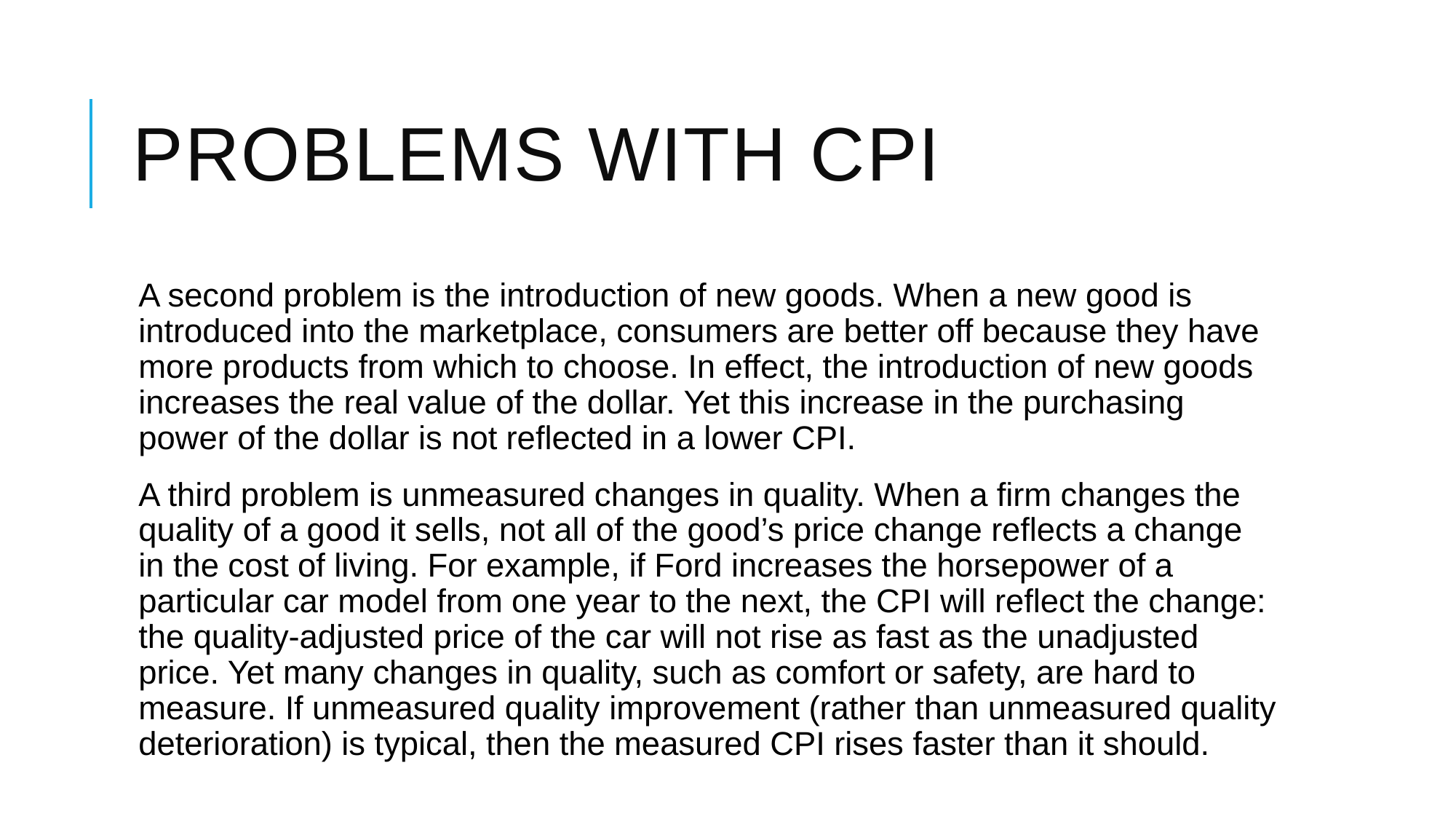

# Problems with CPI
A second problem is the introduction of new goods. When a new good is introduced into the marketplace, consumers are better off because they have more products from which to choose. In effect, the introduction of new goods increases the real value of the dollar. Yet this increase in the purchasing power of the dollar is not reflected in a lower CPI.
A third problem is unmeasured changes in quality. When a firm changes the quality of a good it sells, not all of the good’s price change reflects a change in the cost of living. For example, if Ford increases the horsepower of a particular car model from one year to the next, the CPI will reflect the change: the quality-adjusted price of the car will not rise as fast as the unadjusted price. Yet many changes in quality, such as comfort or safety, are hard to measure. If unmeasured quality improvement (rather than unmeasured quality deterioration) is typical, then the measured CPI rises faster than it should.